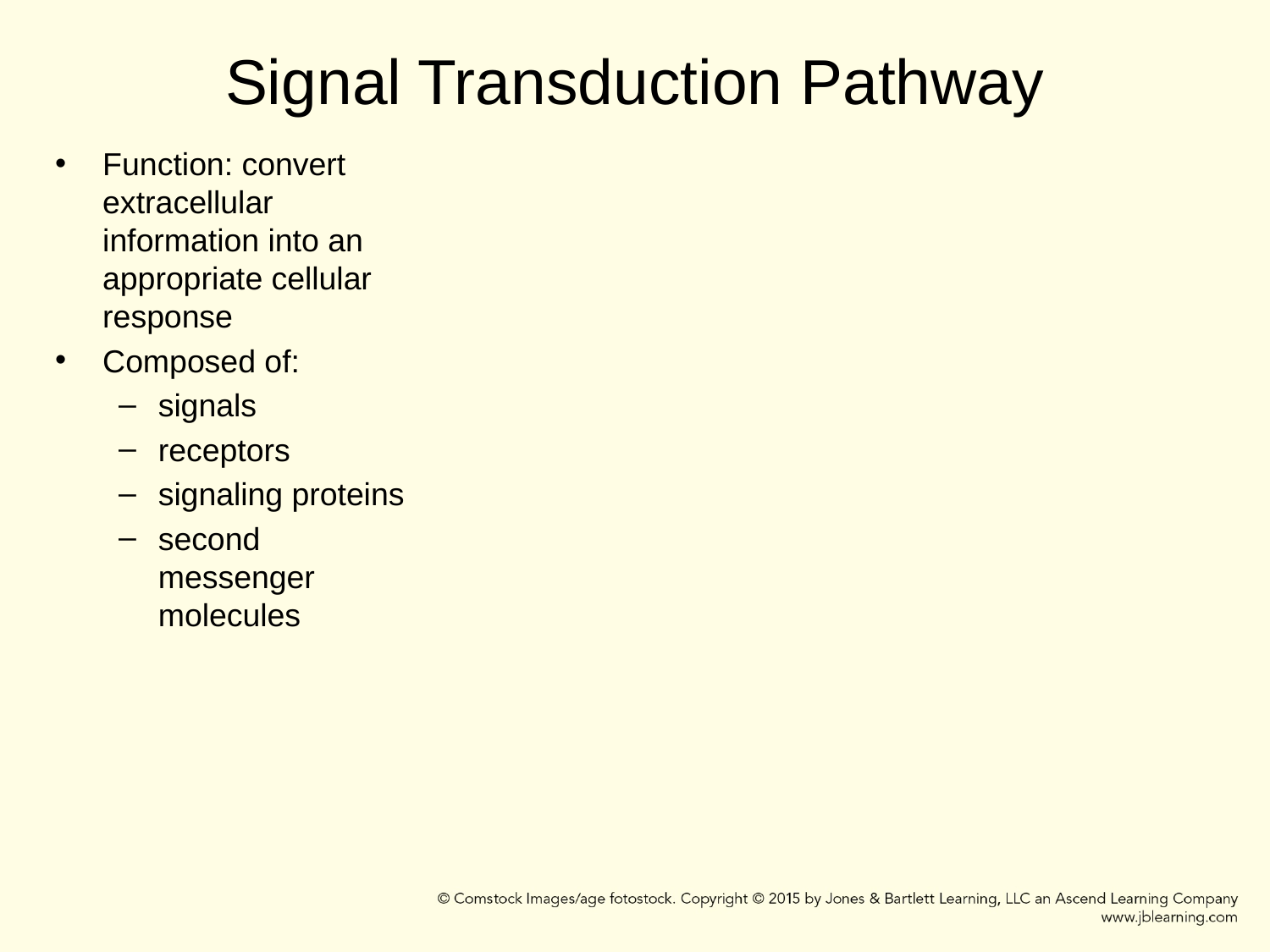

# Signal Transduction Pathway
Function: convert extracellular information into an appropriate cellular response
Composed of:
signals
receptors
signaling proteins
second messenger molecules